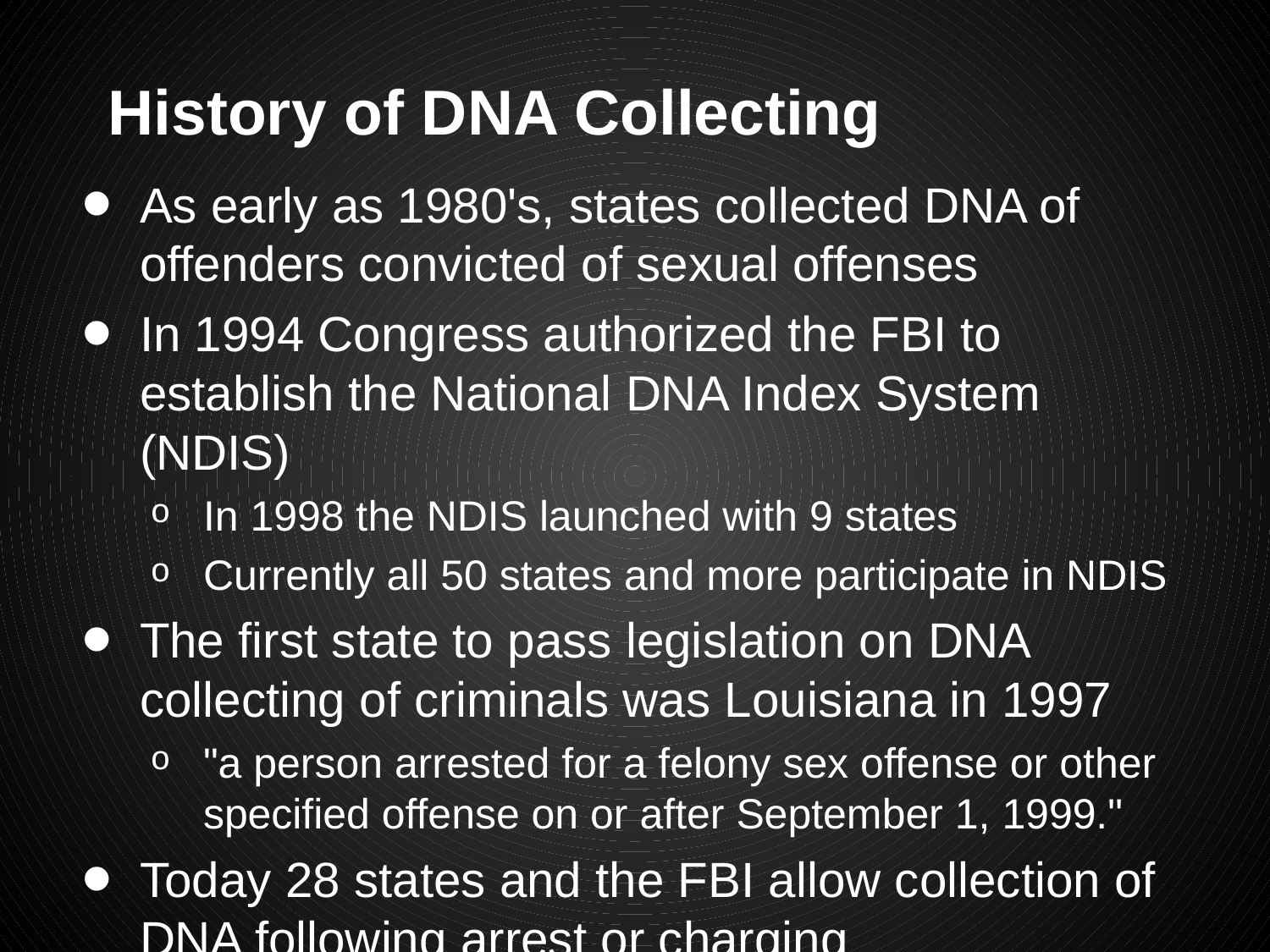

# History of DNA Collecting
As early as 1980's, states collected DNA of offenders convicted of sexual offenses
In 1994 Congress authorized the FBI to establish the National DNA Index System (NDIS)
In 1998 the NDIS launched with 9 states
Currently all 50 states and more participate in NDIS
The first state to pass legislation on DNA collecting of criminals was Louisiana in 1997
"a person arrested for a felony sex offense or other specified offense on or after September 1, 1999."
Today 28 states and the FBI allow collection of DNA following arrest or charging